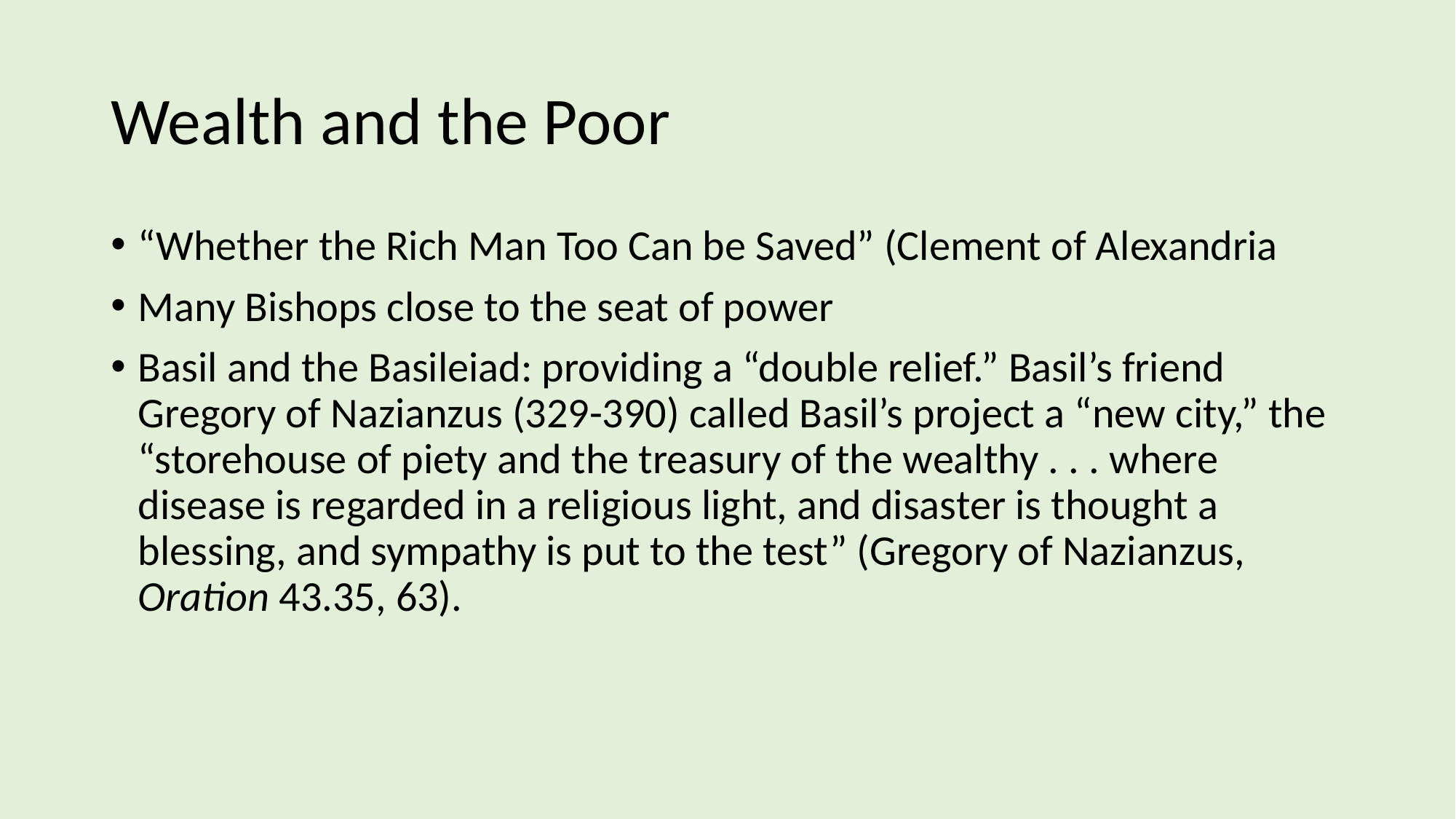

# Wealth and the Poor
“Whether the Rich Man Too Can be Saved” (Clement of Alexandria
Many Bishops close to the seat of power
Basil and the Basileiad: providing a “double relief.” Basil’s friend Gregory of Nazianzus (329-390) called Basil’s project a “new city,” the “storehouse of piety and the treasury of the wealthy . . . where disease is regarded in a religious light, and disaster is thought a blessing, and sympathy is put to the test” (Gregory of Nazianzus, Oration 43.35, 63).